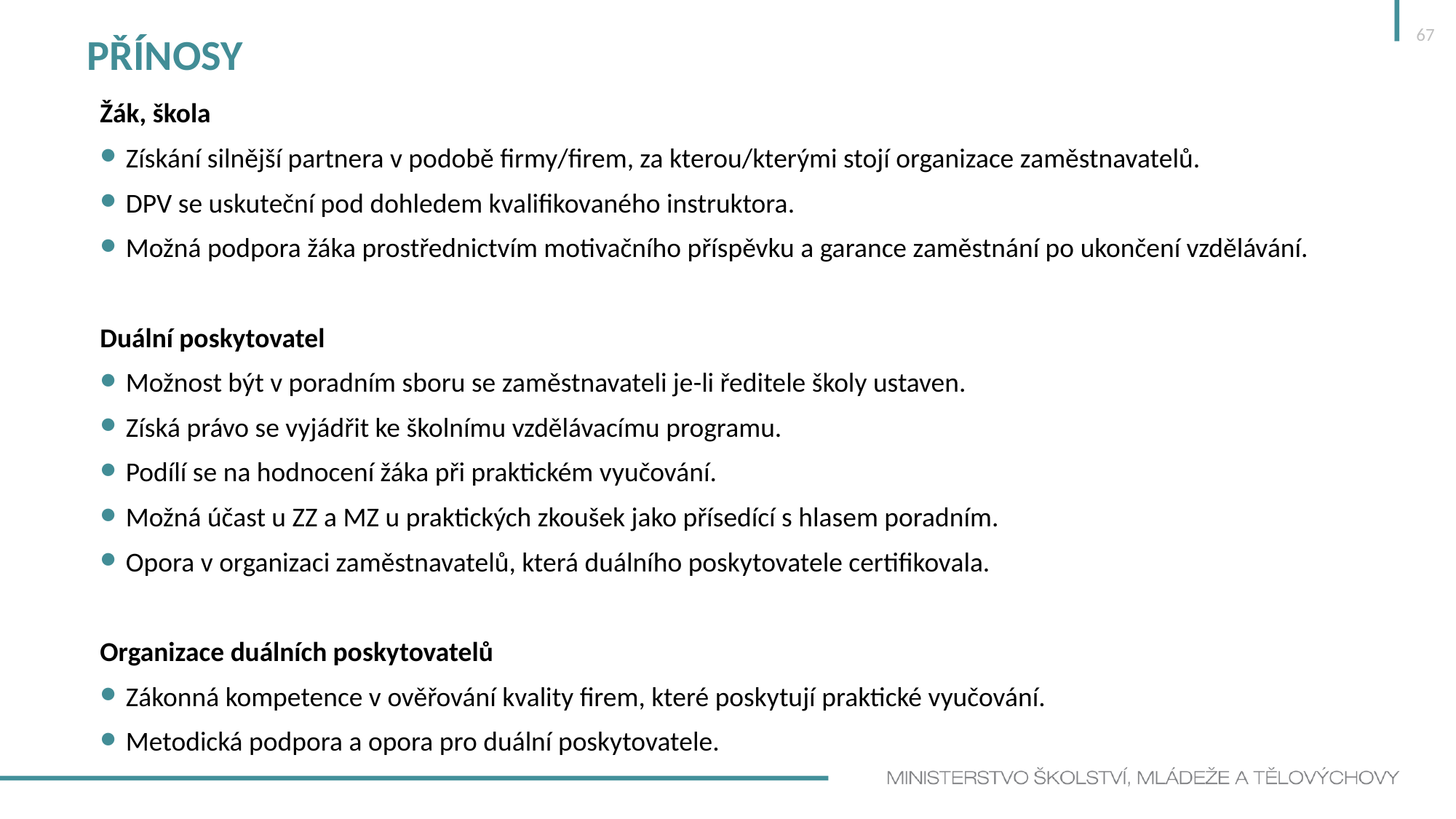

67
# přínosy
Žák, škola
Získání silnější partnera v podobě firmy/firem, za kterou/kterými stojí organizace zaměstnavatelů.
DPV se uskuteční pod dohledem kvalifikovaného instruktora.
Možná podpora žáka prostřednictvím motivačního příspěvku a garance zaměstnání po ukončení vzdělávání.

Duální poskytovatel
Možnost být v poradním sboru se zaměstnavateli je-li ředitele školy ustaven.
Získá právo se vyjádřit ke školnímu vzdělávacímu programu.
Podílí se na hodnocení žáka při praktickém vyučování.
Možná účast u ZZ a MZ u praktických zkoušek jako přísedící s hlasem poradním.
Opora v organizaci zaměstnavatelů, která duálního poskytovatele certifikovala.

Organizace duálních poskytovatelů
Zákonná kompetence v ověřování kvality firem, které poskytují praktické vyučování.
Metodická podpora a opora pro duální poskytovatele.